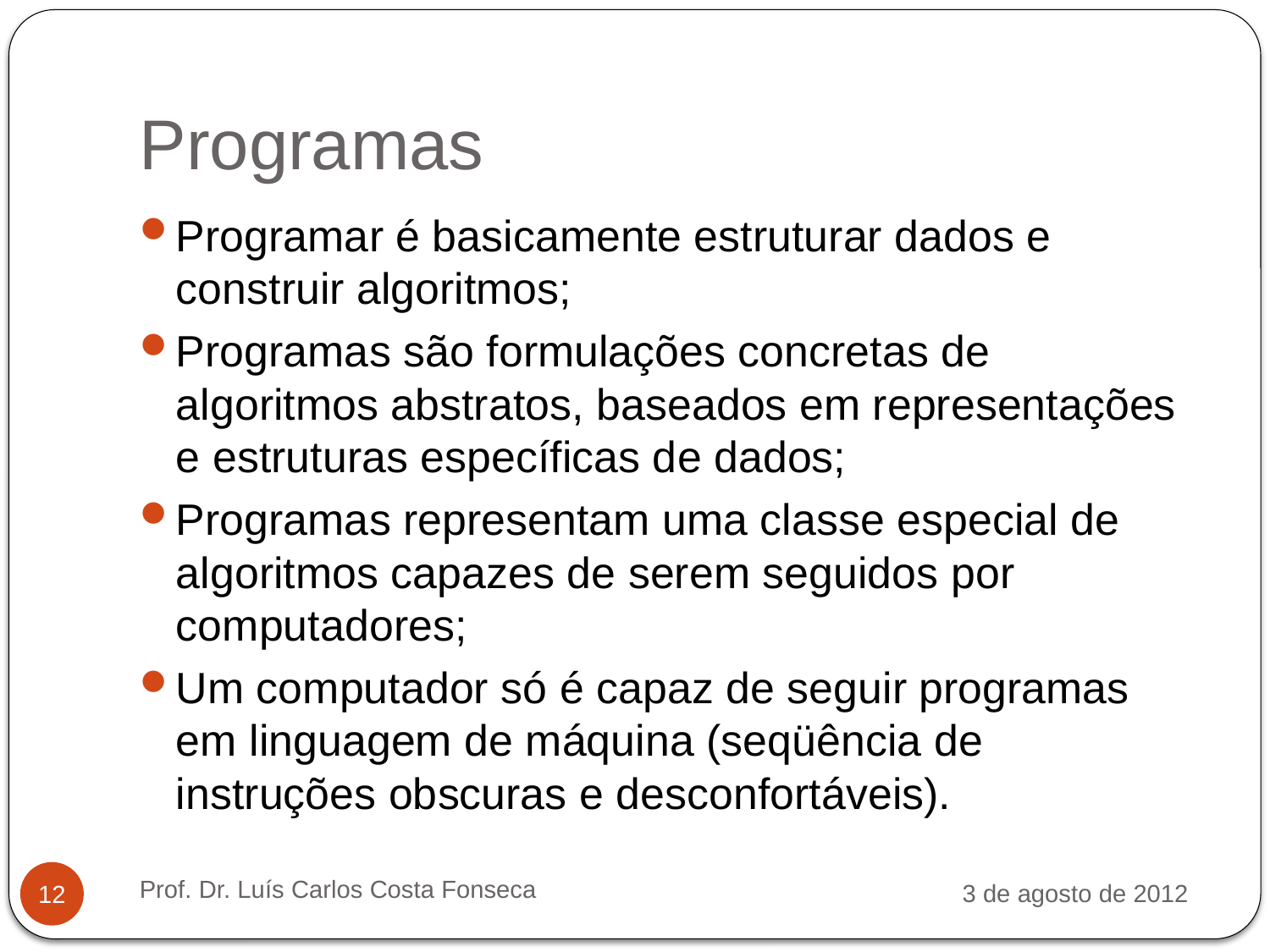

# Programas
Programar é basicamente estruturar dados e construir algoritmos;
Programas são formulações concretas de algoritmos abstratos, baseados em representações e estruturas específicas de dados;
Programas representam uma classe especial de algoritmos capazes de serem seguidos por computadores;
Um computador só é capaz de seguir programas em linguagem de máquina (seqüência de instruções obscuras e desconfortáveis).
Prof. Dr. Luís Carlos Costa Fonseca
3 de agosto de 2012
12